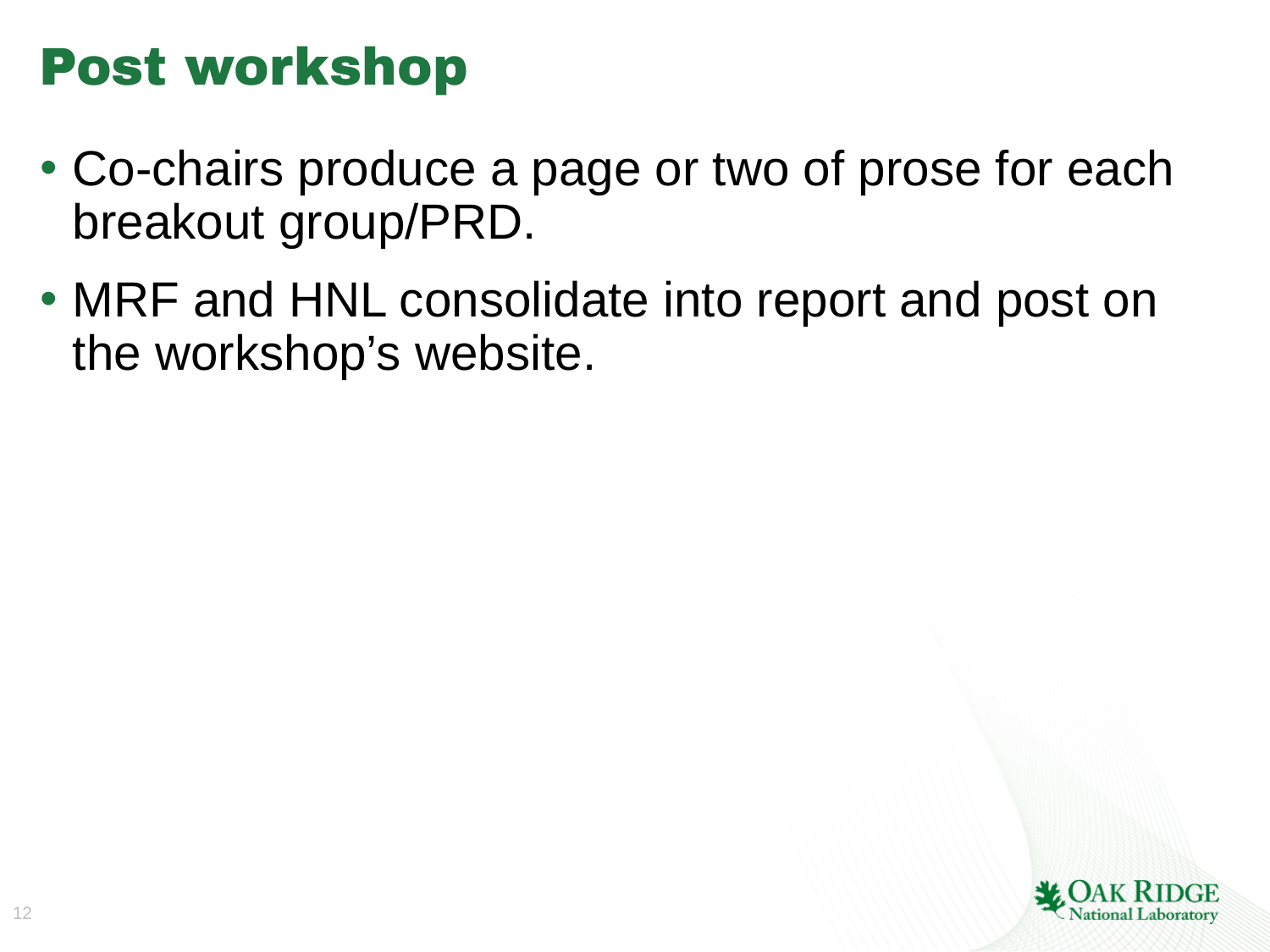

# Post workshop
Co-chairs produce a page or two of prose for each breakout group/PRD.
MRF and HNL consolidate into report and post on the workshop’s website.